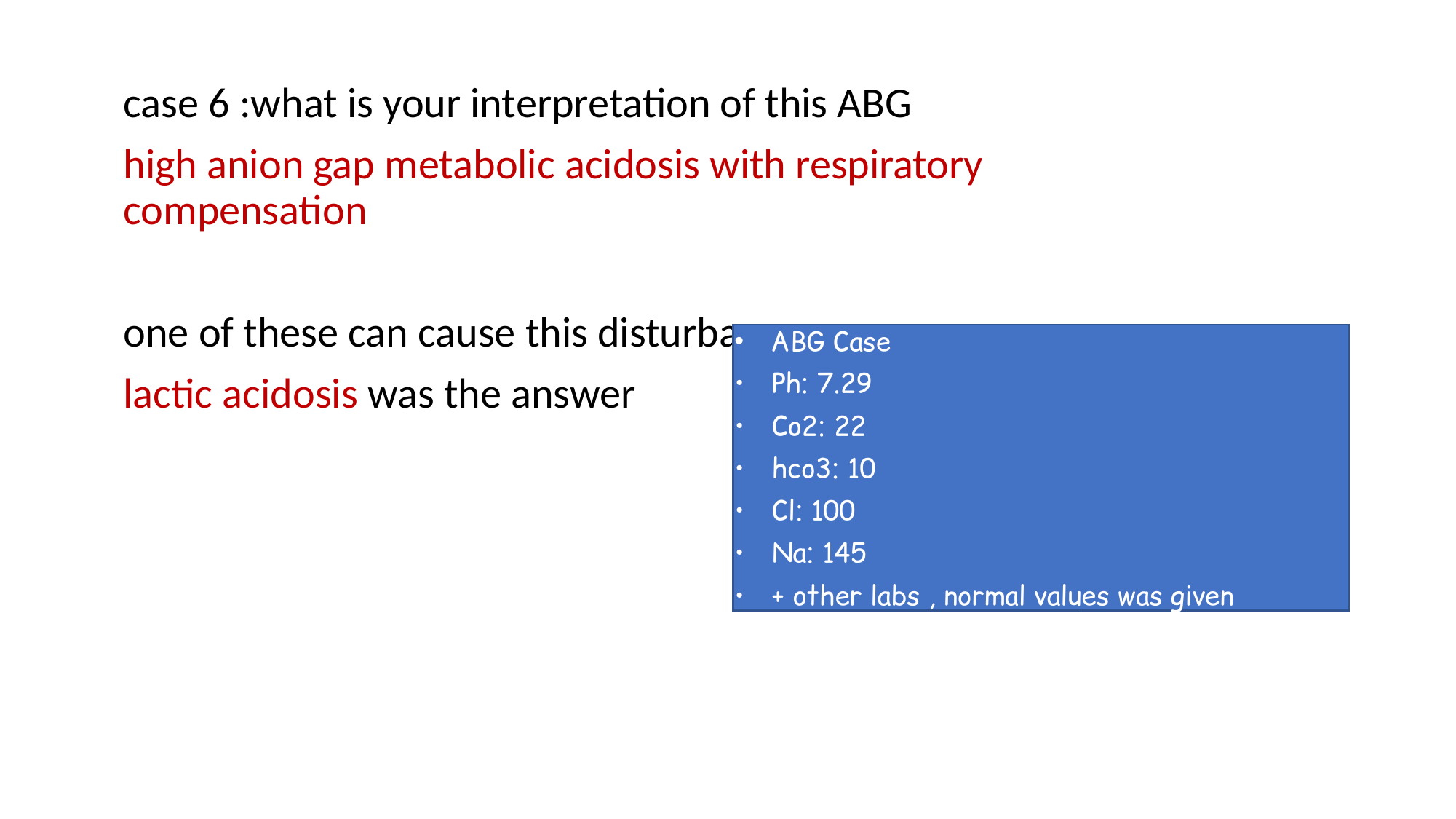

case 6 :what is your interpretation of this ABG
high anion gap metabolic acidosis with respiratory compensation

one of these can cause this disturbance
lactic acidosis was the answer
ABG Case
•	Ph: 7.29
•	Co2: 22
•	hco3: 10
•	Cl: 100
•	Na: 145
•	+ other labs , normal values was given